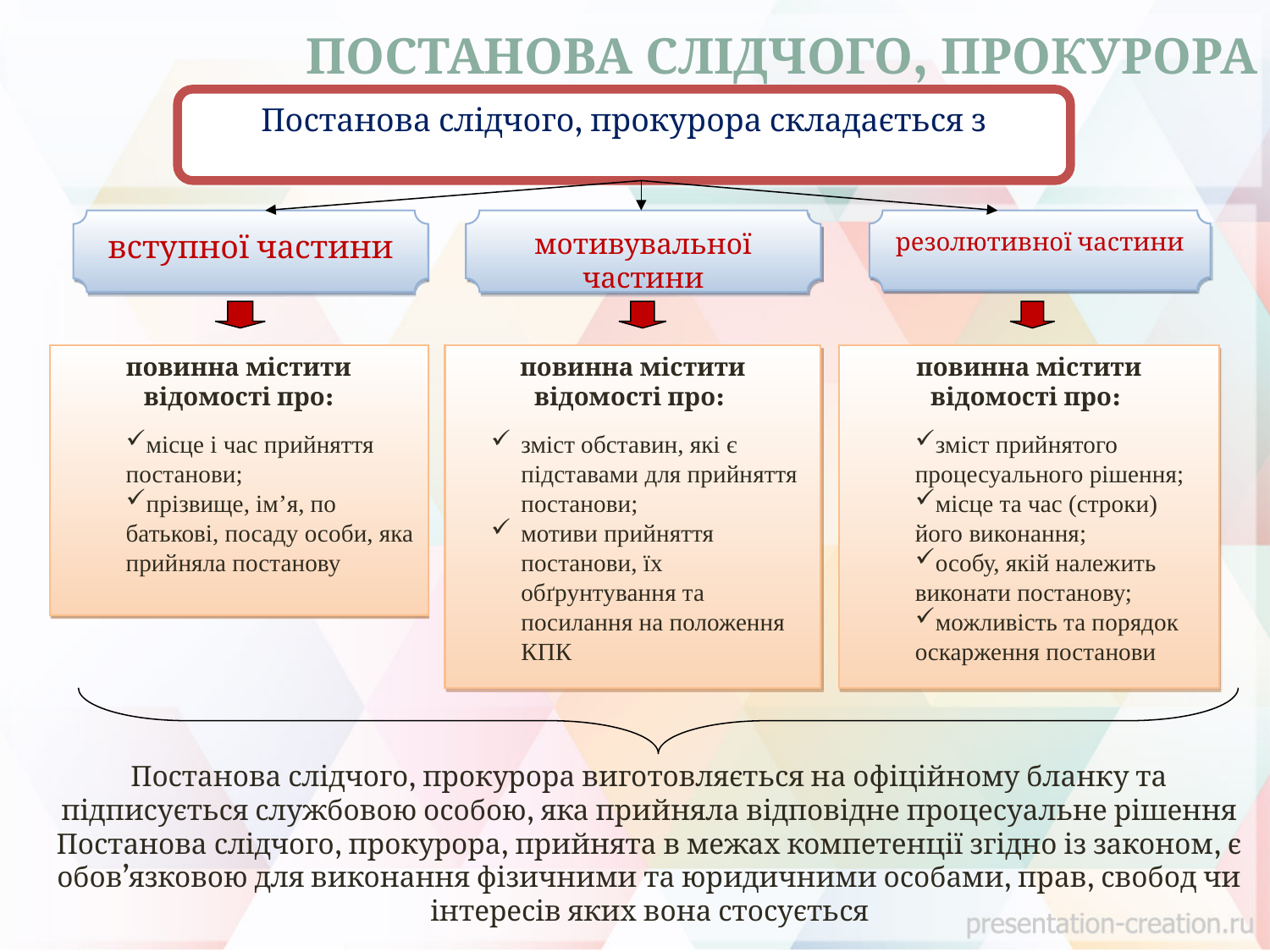

# Постанова слідчого, прокурора

Постанова слідчого, прокурора складається з
вступної частини
мотивувальної частини
резолютивної частини

повинна містити відомості про:
місце і час прийняття постанови;
прізвище, ім’я, по батькові, посаду особи, яка прийняла постанову
повинна містити відомості про:
зміст обставин, які є підставами для прийняття постанови;
мотиви прийняття постанови, їх обґрунтування та посилання на положення КПК
повинна містити відомості про:
зміст прийнятого процесуального рішення;
місце та час (строки) його виконання;
особу, якій належить виконати постанову;
можливість та порядок оскарження постанови

Постанова слідчого, прокурора виготовляється на офіційному бланку та підписується службовою особою, яка прийняла відповідне процесуальне рішення
Постанова слідчого, прокурора, прийнята в межах компетенції згідно із законом, є обов’язковою для виконання фізичними та юридичними особами, прав, свобод чи інтересів яких вона стосується